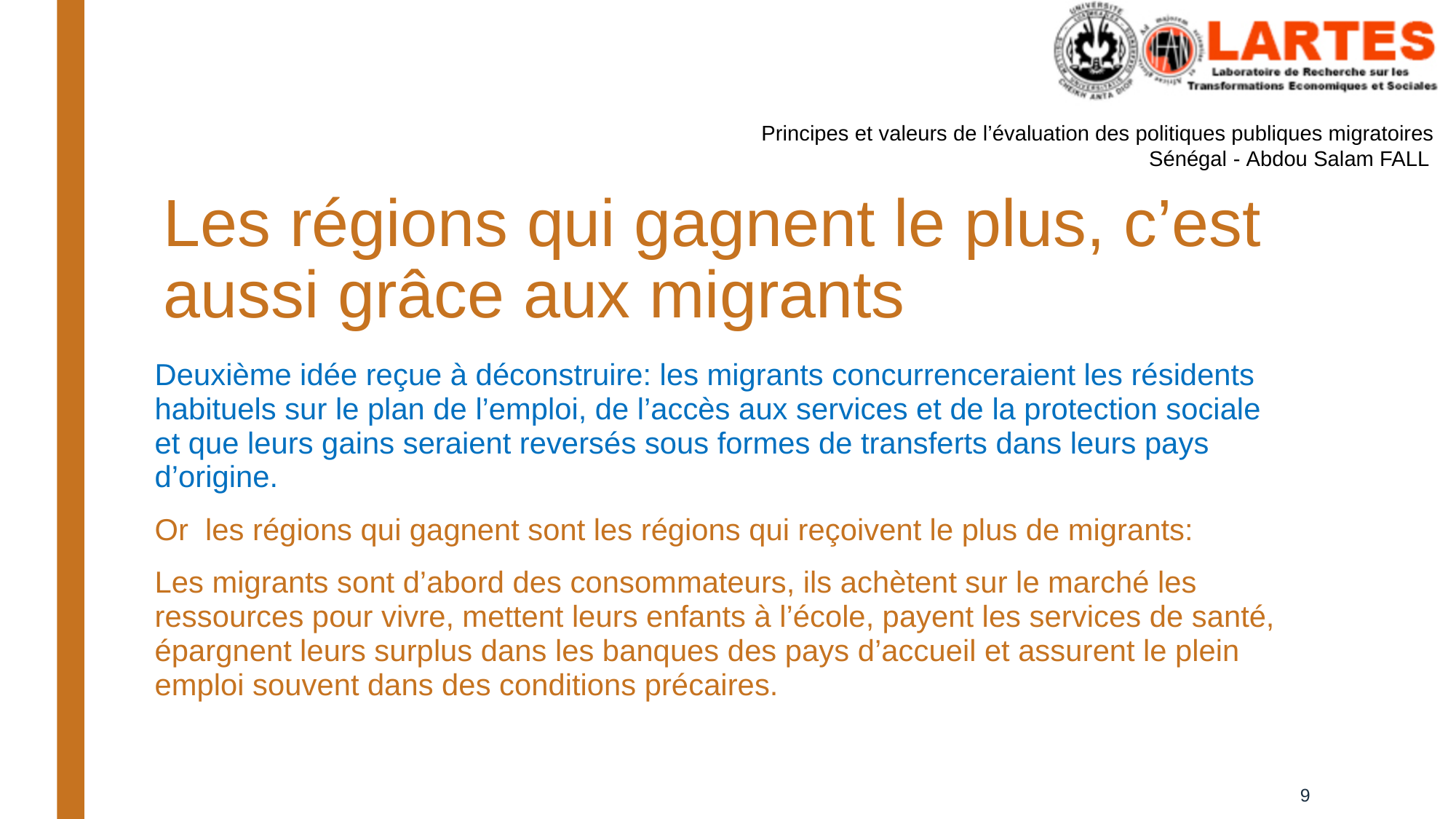

# Les régions qui gagnent le plus, c’est aussi grâce aux migrants
Deuxième idée reçue à déconstruire: les migrants concurrenceraient les résidents habituels sur le plan de l’emploi, de l’accès aux services et de la protection sociale et que leurs gains seraient reversés sous formes de transferts dans leurs pays d’origine.
Or  les régions qui gagnent sont les régions qui reçoivent le plus de migrants:
Les migrants sont d’abord des consommateurs, ils achètent sur le marché les ressources pour vivre, mettent leurs enfants à l’école, payent les services de santé, épargnent leurs surplus dans les banques des pays d’accueil et assurent le plein emploi souvent dans des conditions précaires.
9